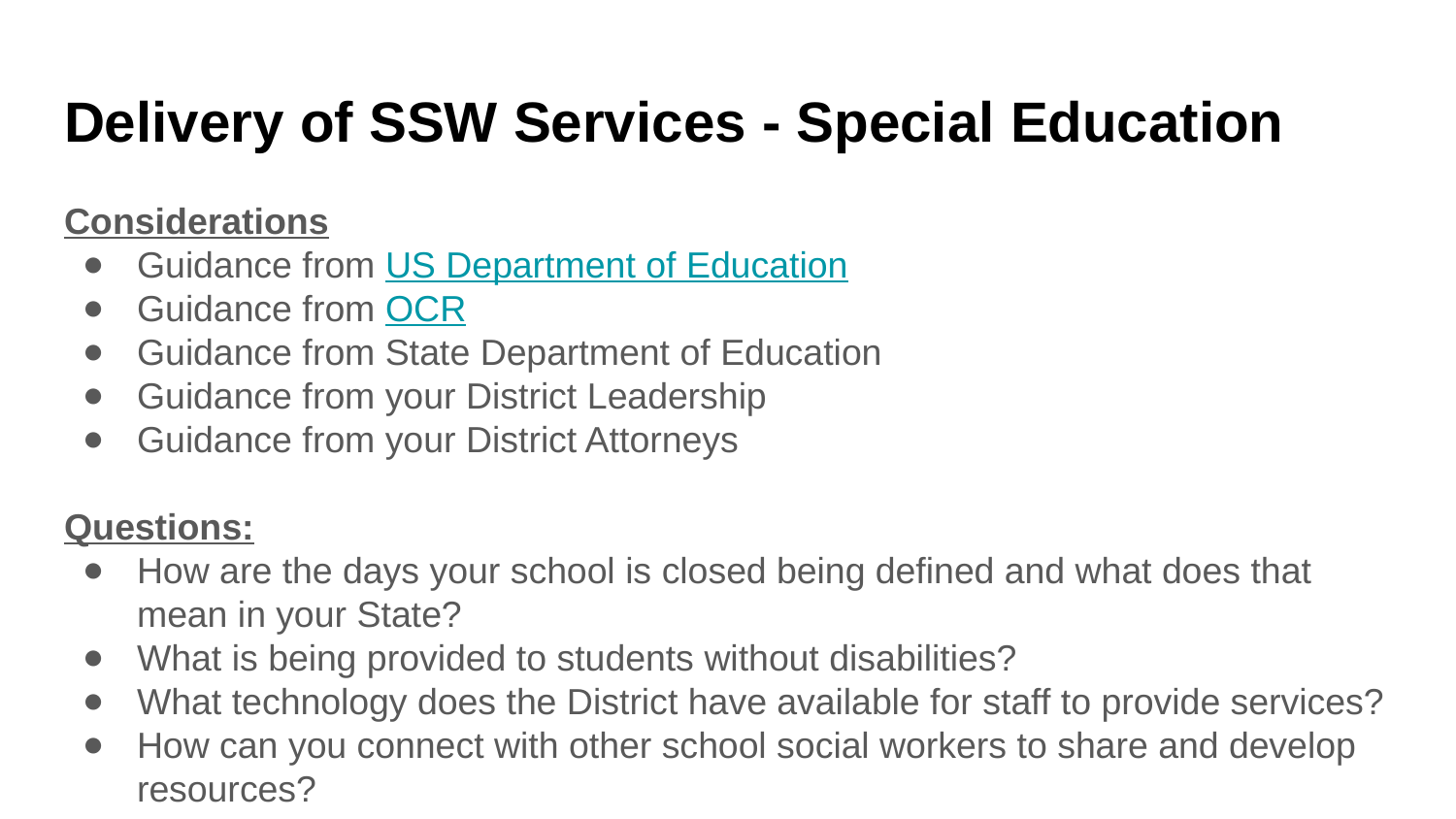

# Delivery of SSW Services - Special Education
Considerations
Guidance from US Department of Education
Guidance from OCR
Guidance from State Department of Education
Guidance from your District Leadership
Guidance from your District Attorneys

Questions:
How are the days your school is closed being defined and what does that mean in your State?
What is being provided to students without disabilities?
What technology does the District have available for staff to provide services?
How can you connect with other school social workers to share and develop resources?